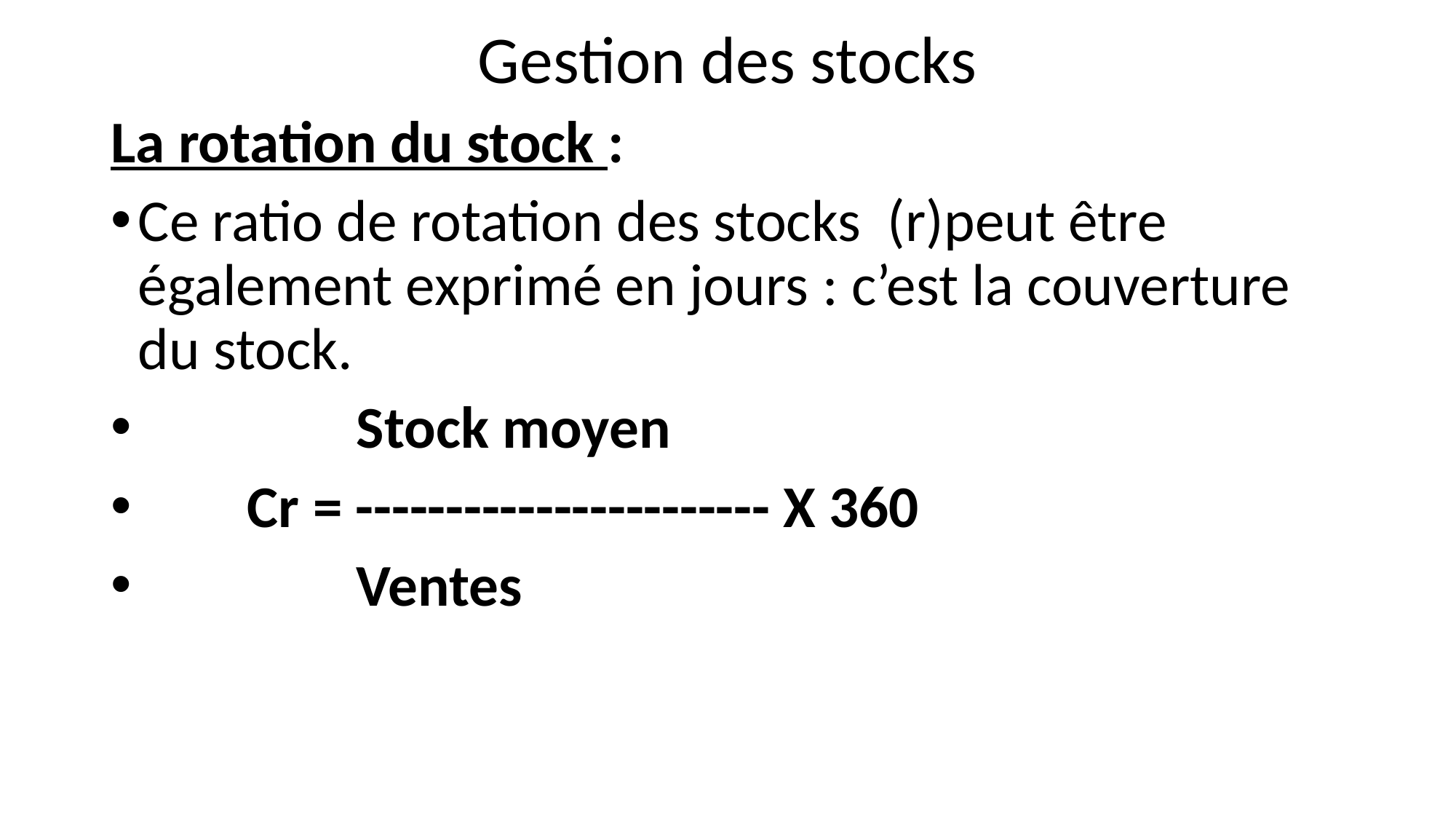

# Gestion des stocks
La rotation du stock :
Ce ratio de rotation des stocks  (r)peut être également exprimé en jours : c’est la couverture du stock.
		Stock moyen
	Cr = ----------------------- X 360
		Ventes